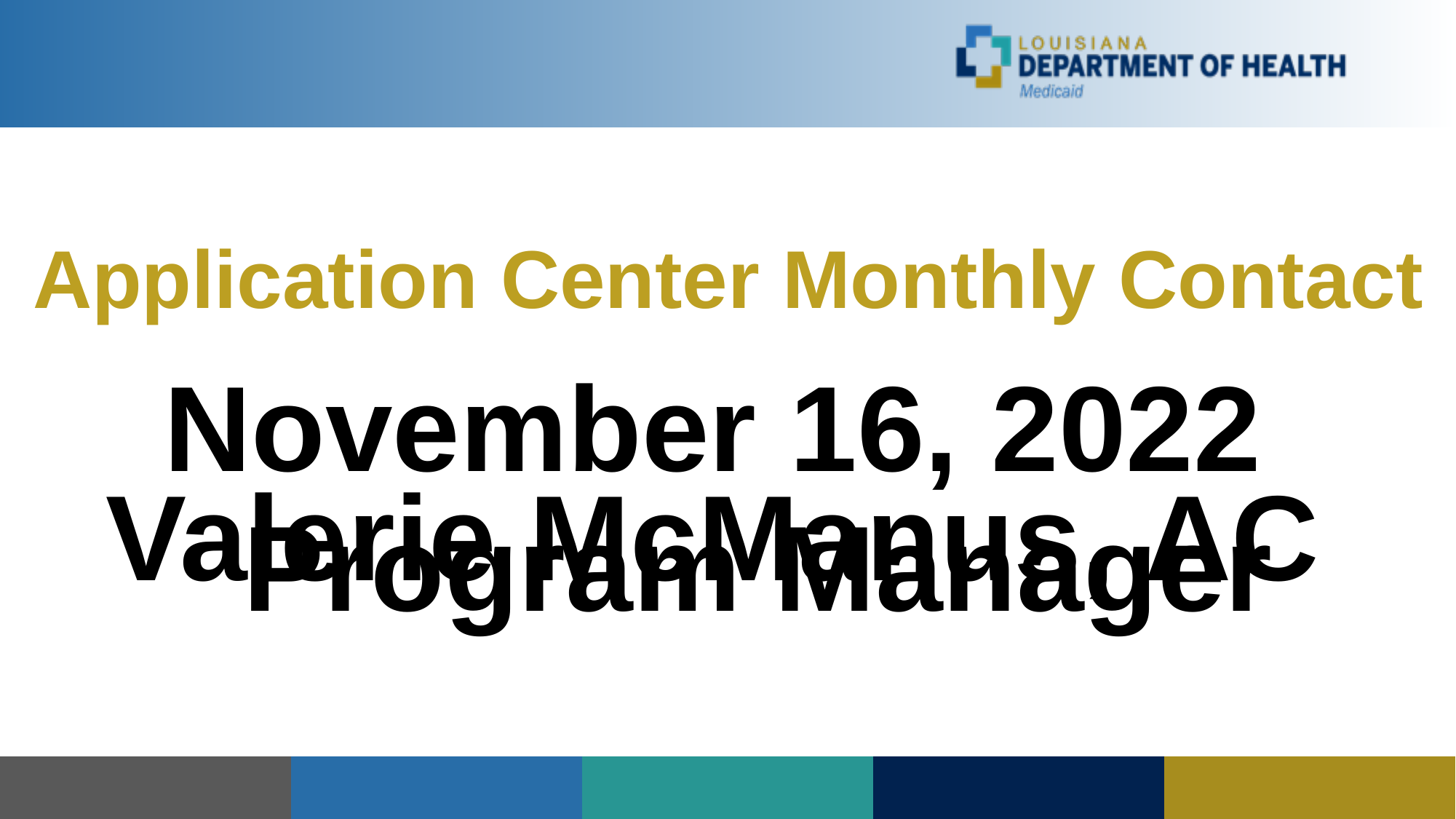

# Application Center Monthly Contact

November 16, 2022

Valerie McManus, AC Program Manager

|  |  |  |  |  |
| --- | --- | --- | --- | --- |